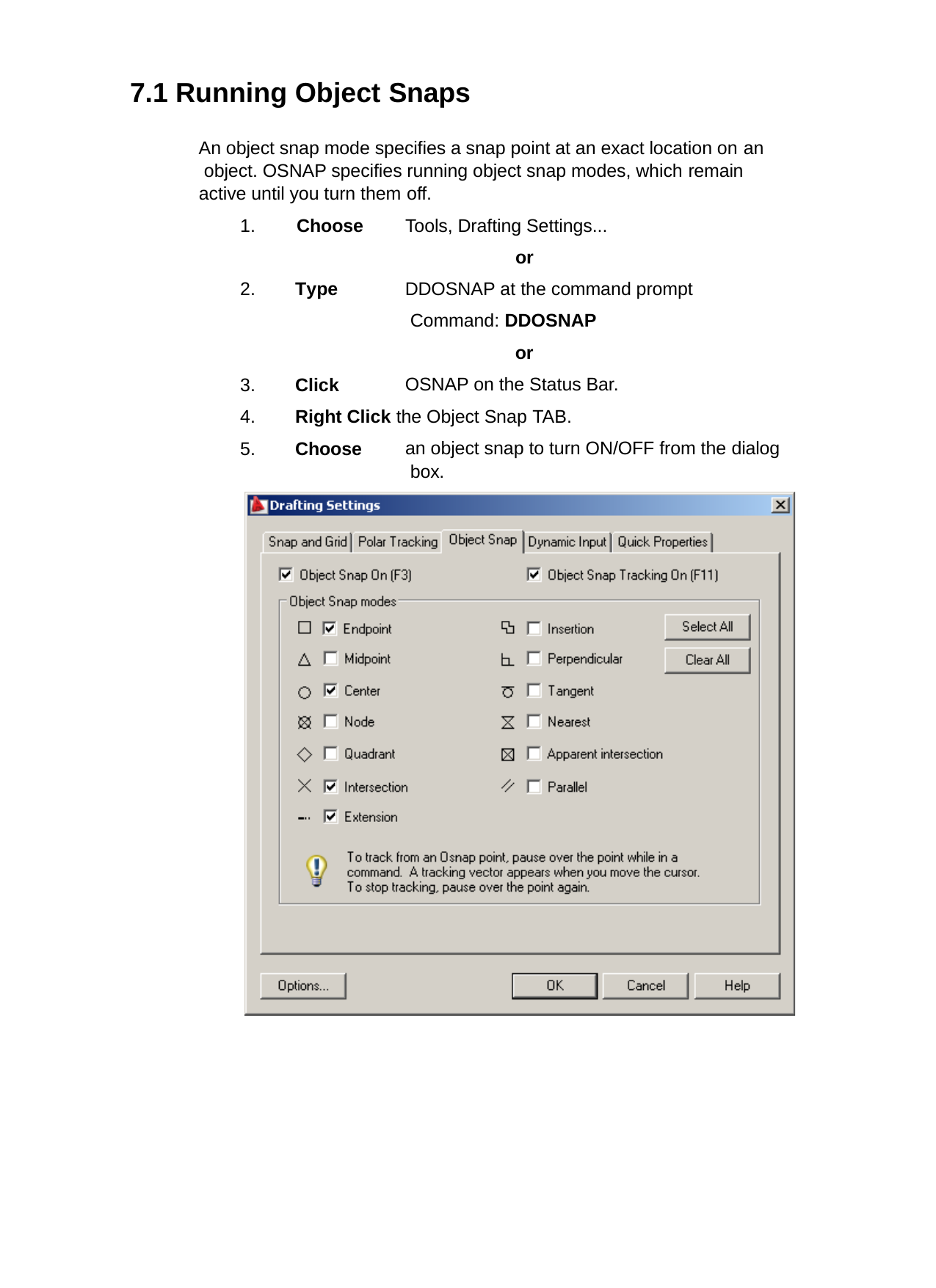

7.1 Running Object Snaps
An object snap mode specifies a snap point at an exact location on an  object. OSNAP specifies running object snap modes, which remain  active until you turn them off.
Tools, Drafting Settings...
or
DDOSNAP at the command prompt  Command: DDOSNAP
or
OSNAP on the Status Bar.
1.	Choose
2.
Type
3.
4.
5.
Click
Right Click the Object Snap TAB.
Choose
an object snap to turn ON/OFF from the dialog  box.